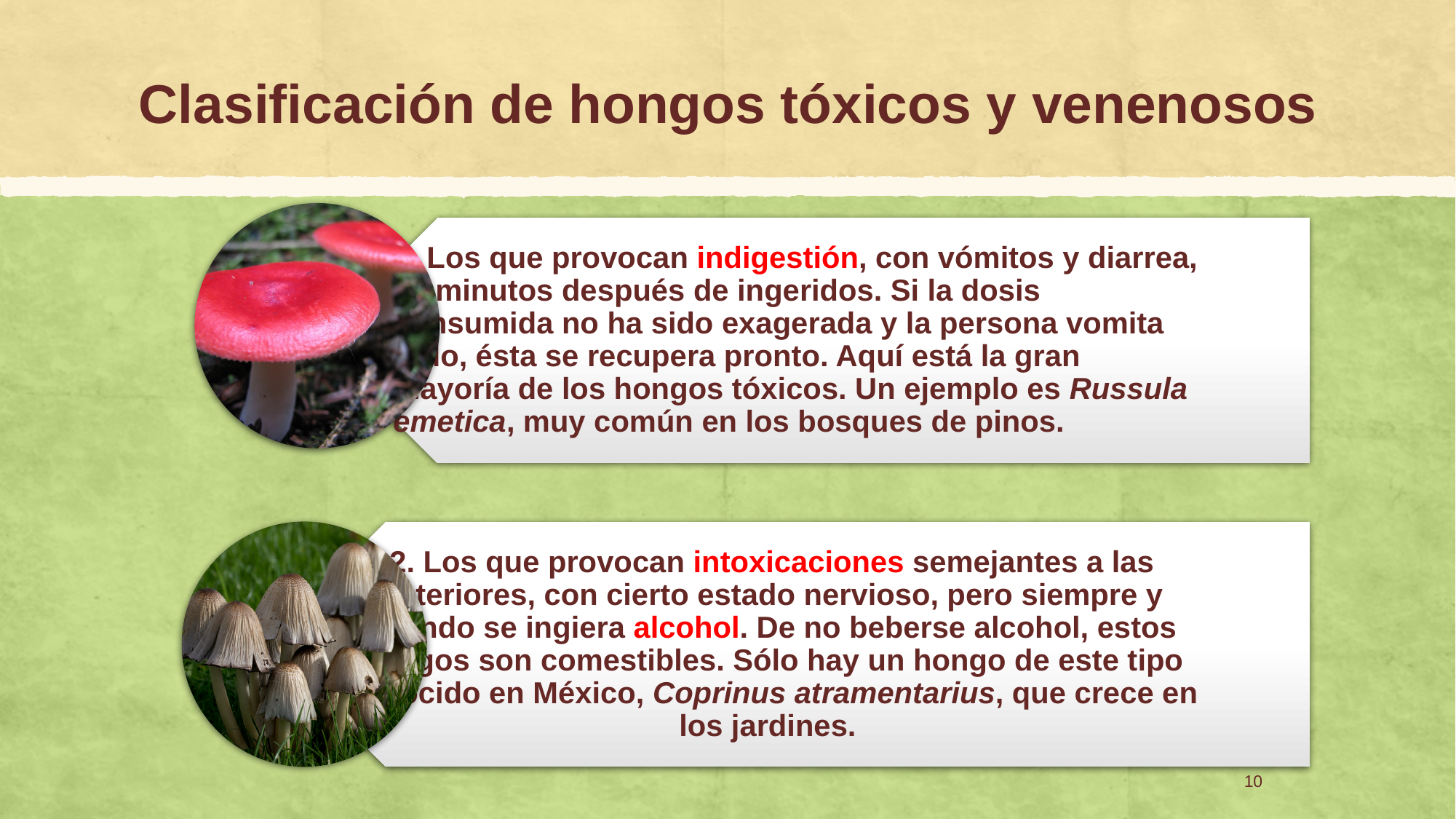

# Clasificación de hongos tóxicos y venenosos
1. Los que provocan indigestión, con vómitos y diarrea, 30 minutos después de ingeridos. Si la dosis consumida no ha sido exagerada y la persona vomita todo, ésta se recupera pronto. Aquí está la gran mayoría de los hongos tóxicos. Un ejemplo es Russula emetica, muy común en los bosques de pinos.
2. Los que provocan intoxicaciones semejantes a las anteriores, con cierto estado nervioso, pero siempre y cuando se ingiera alcohol. De no beberse alcohol, estos hongos son comestibles. Sólo hay un hongo de este tipo conocido en México, Coprinus atramentarius, que crece en los jardines.
10